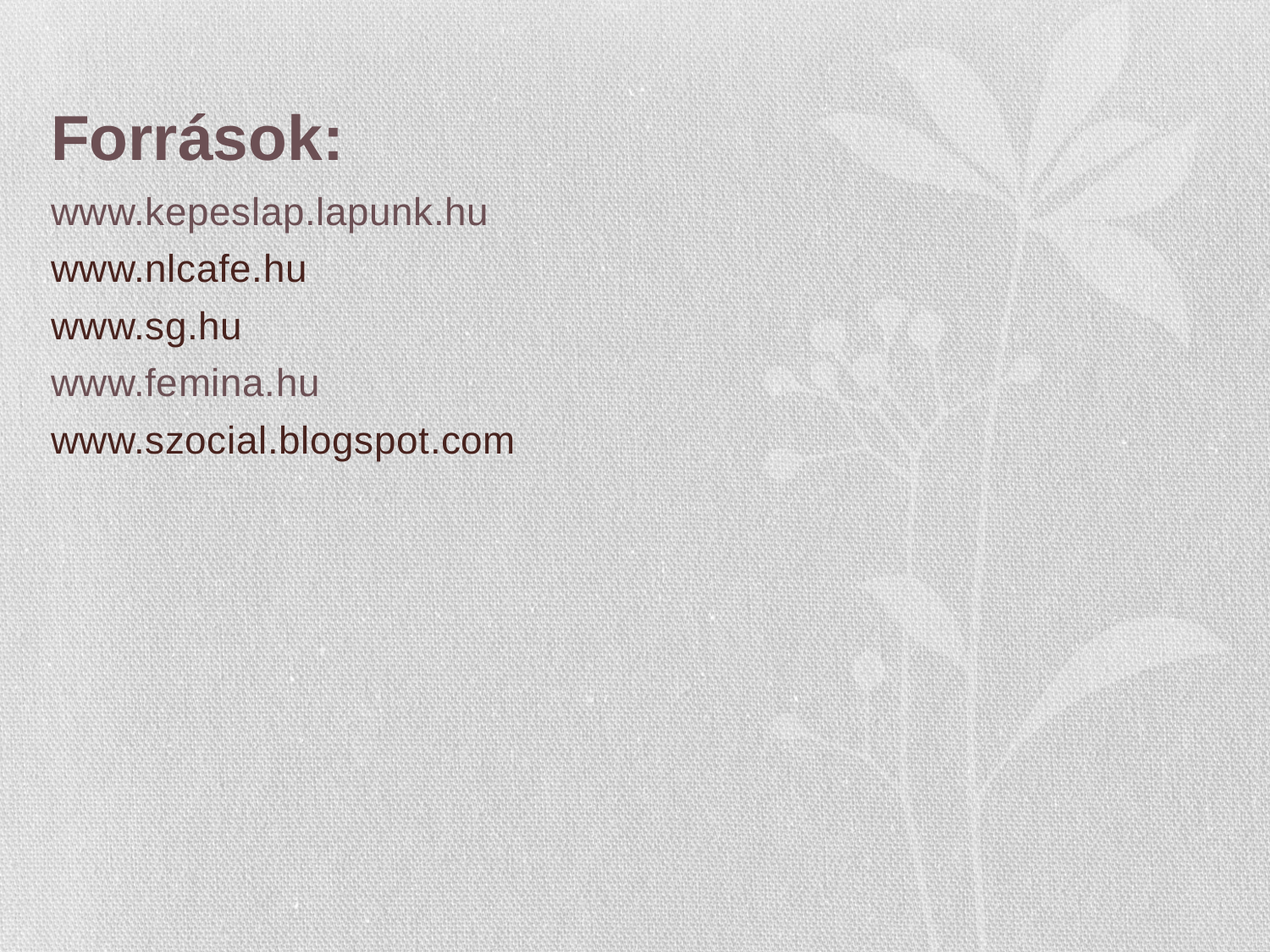

# Források:
www.kepeslap.lapunk.hu
www.nlcafe.hu
www.sg.hu
www.femina.hu
www.szocial.blogspot.com